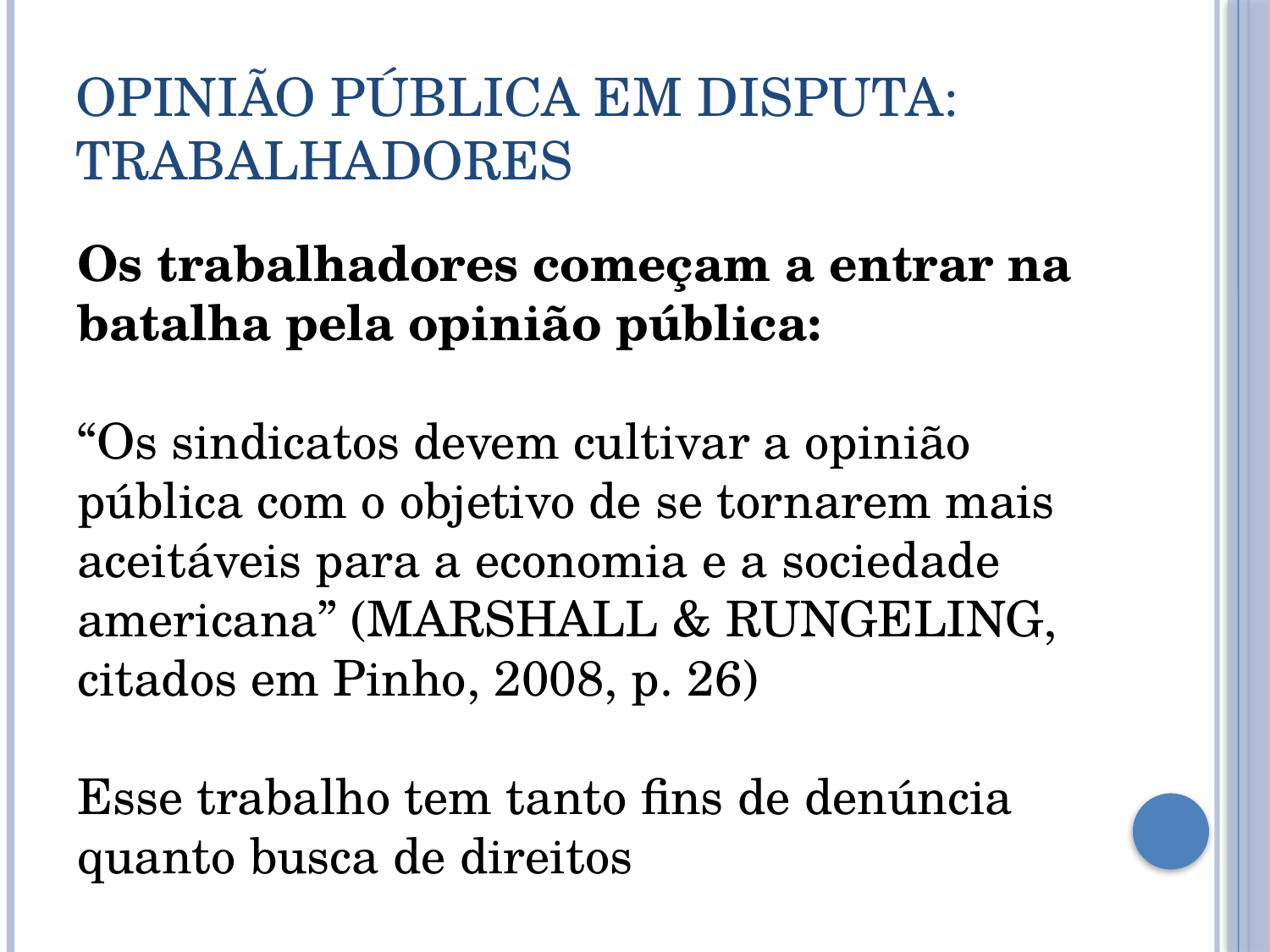

# Opinião pública em disputa: trabalhadores
Os trabalhadores começam a entrar na batalha pela opinião pública:

“Os sindicatos devem cultivar a opinião pública com o objetivo de se tornarem mais aceitáveis para a economia e a sociedade americana” (MARSHALL & RUNGELING, citados em Pinho, 2008, p. 26)

Esse trabalho tem tanto fins de denúncia quanto busca de direitos